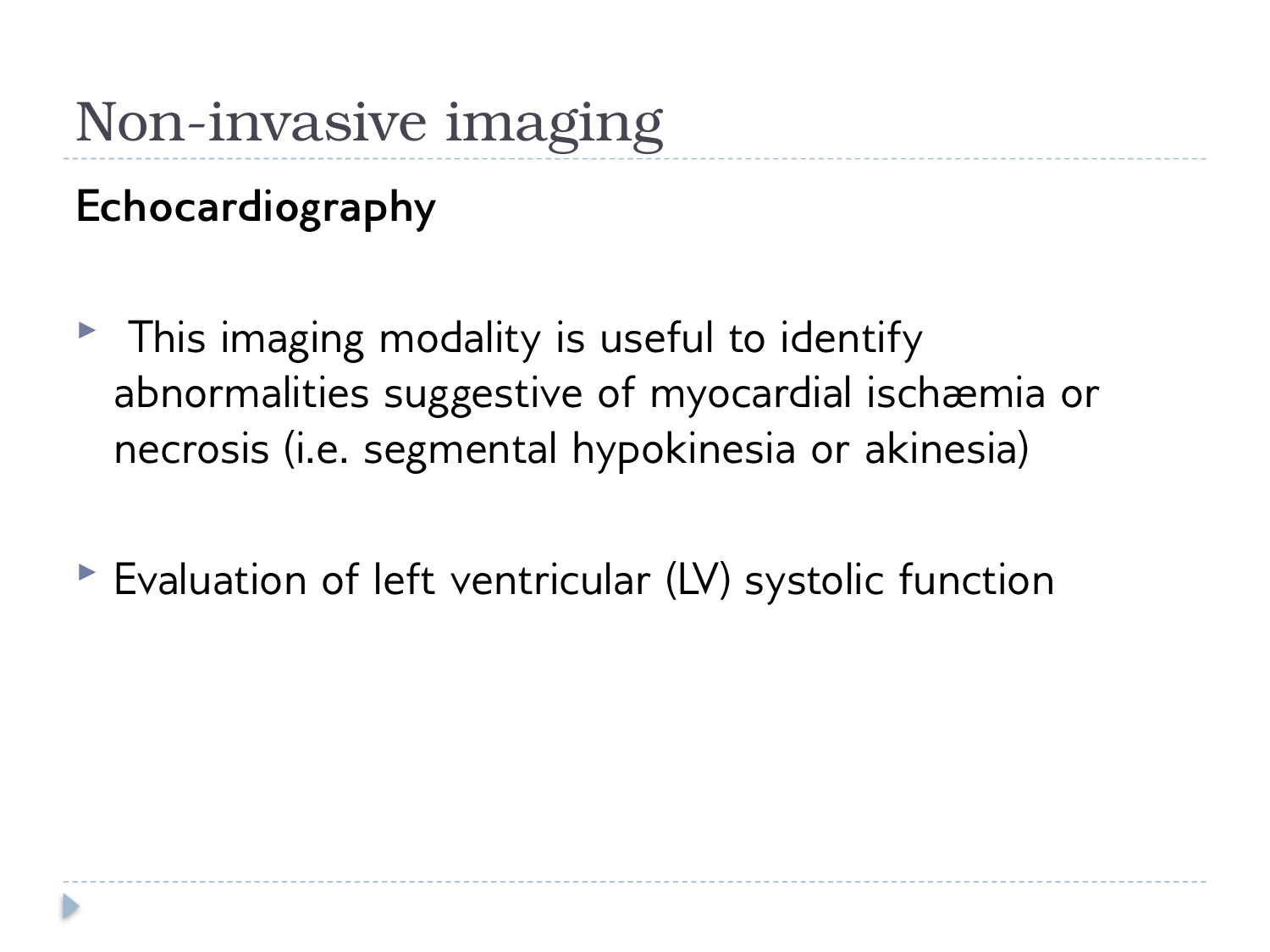

# Non-invasive imaging
Echocardiography

 This imaging modality is useful to identify abnormalities suggestive of myocardial ischaemia or necrosis (i.e. segmental hypokinesia or akinesia)

Evaluation of left ventricular (LV) systolic function